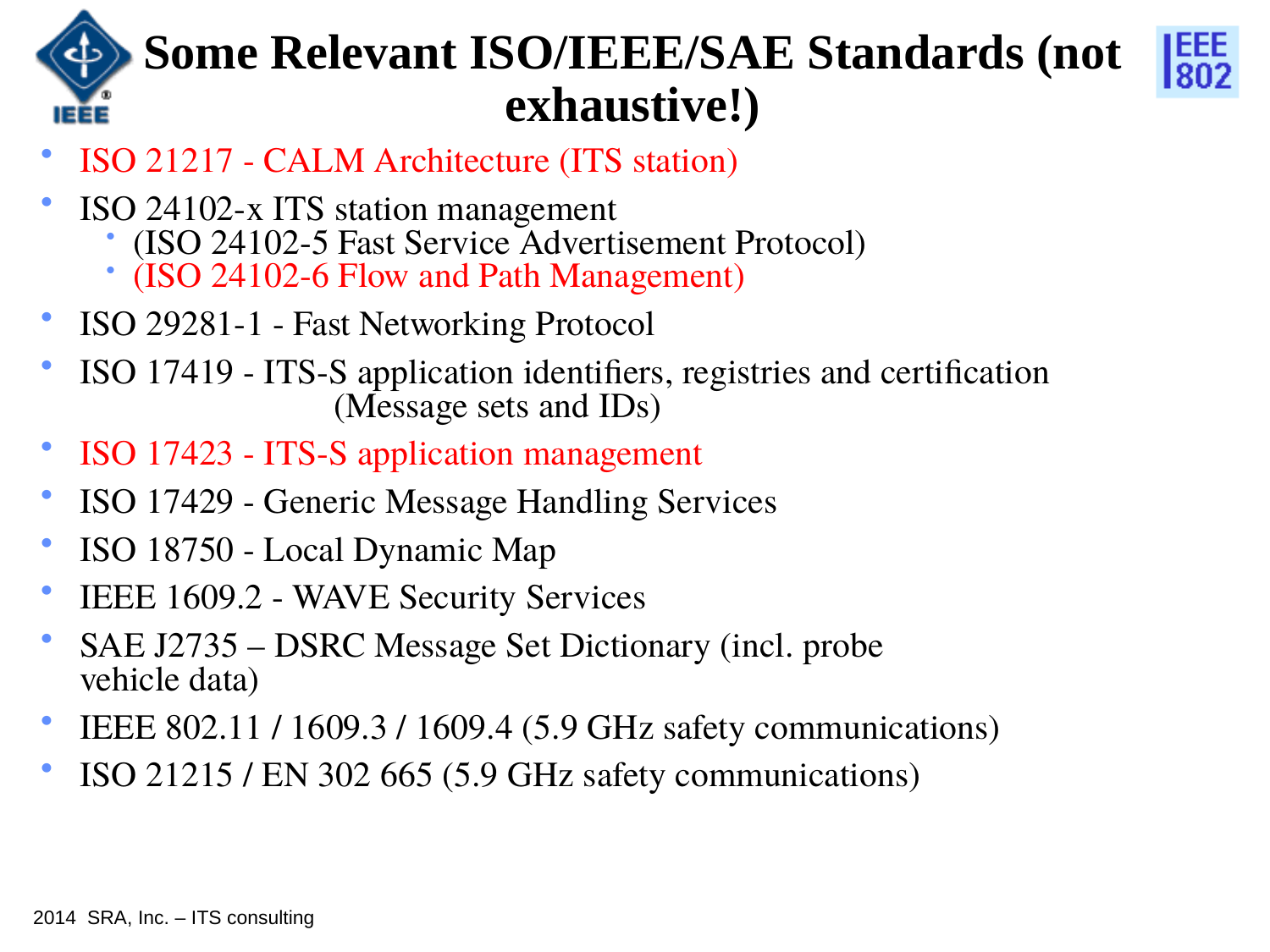

Some Relevant ISO/IEEE/SAE Standards (not exhaustive!)
ISO 21217 - CALM Architecture (ITS station)
ISO 24102-x ITS station management
(ISO 24102-5 Fast Service Advertisement Protocol)
(ISO 24102-6 Flow and Path Management)
ISO 29281-1 - Fast Networking Protocol
ISO 17419 - ITS-S application identifiers, registries and certification			(Message sets and IDs)
ISO 17423 - ITS-S application management
ISO 17429 - Generic Message Handling Services
ISO 18750 - Local Dynamic Map
IEEE 1609.2 - WAVE Security Services
SAE J2735 – DSRC Message Set Dictionary (incl. probe 		vehicle data)
IEEE 802.11 / 1609.3 / 1609.4 (5.9 GHz safety communications)
ISO 21215 / EN 302 665 (5.9 GHz safety communications)

2014  SRA, Inc. – ITS consulting